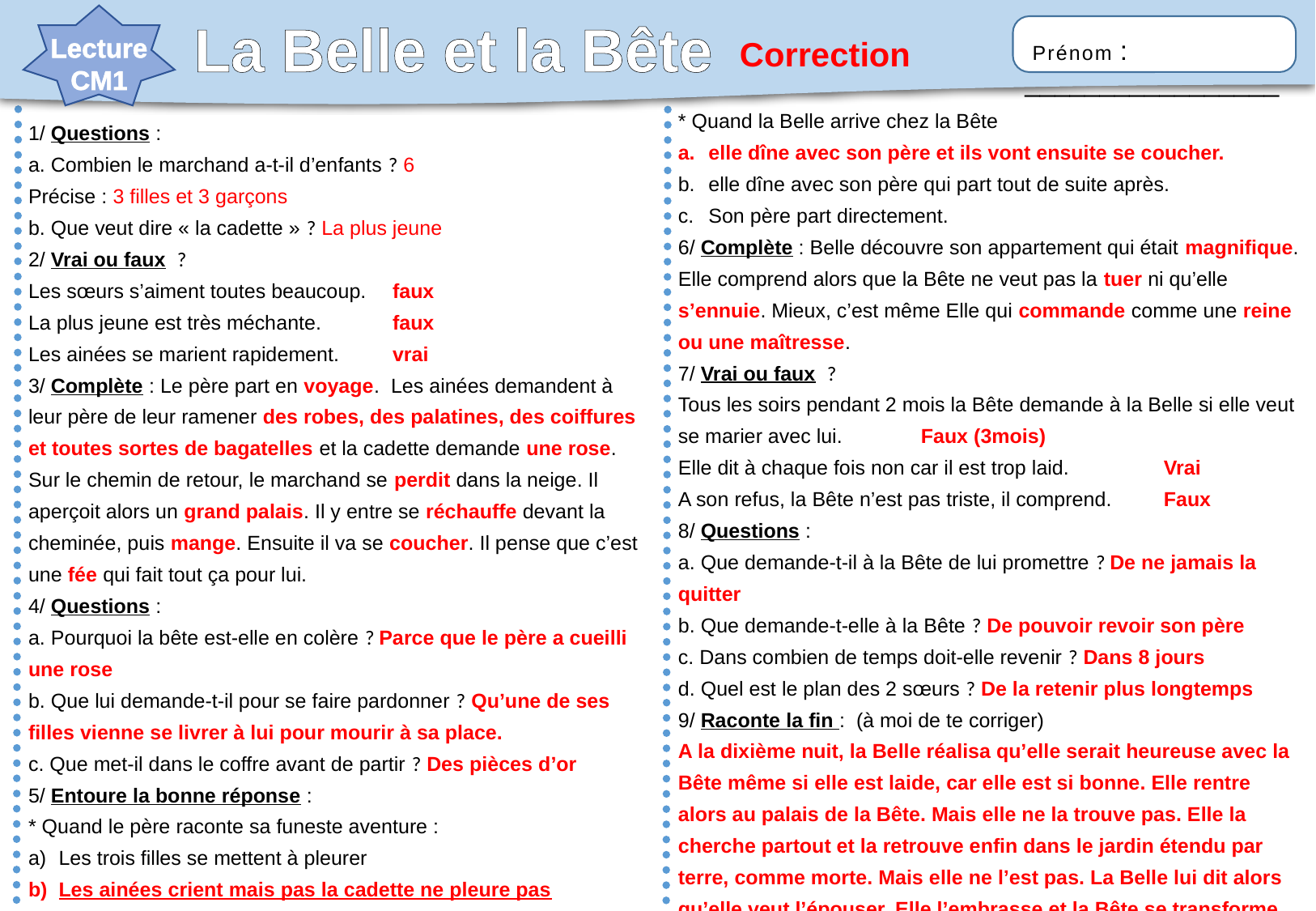

La Belle et la Bête

Lecture CM1
Correction
 Prénom : _________________
* Quand la Belle arrive chez la Bête
elle dîne avec son père et ils vont ensuite se coucher.
elle dîne avec son père qui part tout de suite après.
Son père part directement.
6/ Complète : Belle découvre son appartement qui était magnifique. Elle comprend alors que la Bête ne veut pas la tuer ni qu’elle s’ennuie. Mieux, c’est même Elle qui commande comme une reine ou une maîtresse.
7/ Vrai ou faux  ?
Tous les soirs pendant 2 mois la Bête demande à la Belle si elle veut se marier avec lui.	Faux (3mois)
Elle dit à chaque fois non car il est trop laid. 	Vrai
A son refus, la Bête n’est pas triste, il comprend.	Faux
8/ Questions :
a. Que demande-t-il à la Bête de lui promettre ? De ne jamais la quitter
b. Que demande-t-elle à la Bête ? De pouvoir revoir son père
c. Dans combien de temps doit-elle revenir ? Dans 8 jours
d. Quel est le plan des 2 sœurs ? De la retenir plus longtemps
9/ Raconte la fin :  (à moi de te corriger)
A la dixième nuit, la Belle réalisa qu’elle serait heureuse avec la Bête même si elle est laide, car elle est si bonne. Elle rentre alors au palais de la Bête. Mais elle ne la trouve pas. Elle la cherche partout et la retrouve enfin dans le jardin étendu par terre, comme morte. Mais elle ne l’est pas. La Belle lui dit alors qu’elle veut l’épouser. Elle l’embrasse et la Bête se transforme alors en Prince. La grande fée apparait, transforme les sœurs en statue. La Belle et le Prince se marient.
1/ Questions :
a. Combien le marchand a-t-il d’enfants ? 6
Précise : 3 filles et 3 garçons
b. Que veut dire « la cadette » ? La plus jeune
2/ Vrai ou faux  ?
Les sœurs s’aiment toutes beaucoup.	faux
La plus jeune est très méchante. 	faux
Les ainées se marient rapidement.	vrai
3/ Complète : Le père part en voyage.  Les ainées demandent à leur père de leur ramener des robes, des palatines, des coiffures et toutes sortes de bagatelles et la cadette demande une rose. Sur le chemin de retour, le marchand se perdit dans la neige. Il aperçoit alors un grand palais. Il y entre se réchauffe devant la cheminée, puis mange. Ensuite il va se coucher. Il pense que c’est une fée qui fait tout ça pour lui.
4/ Questions :
a. Pourquoi la bête est-elle en colère ? Parce que le père a cueilli une rose
b. Que lui demande-t-il pour se faire pardonner ? Qu’une de ses filles vienne se livrer à lui pour mourir à sa place.
c. Que met-il dans le coffre avant de partir ? Des pièces d’or
5/ Entoure la bonne réponse :
* Quand le père raconte sa funeste aventure :
Les trois filles se mettent à pleurer
Les ainées crient mais pas la cadette ne pleure pas
Seule la cadette pleure, les deux ainées ne disent rien.